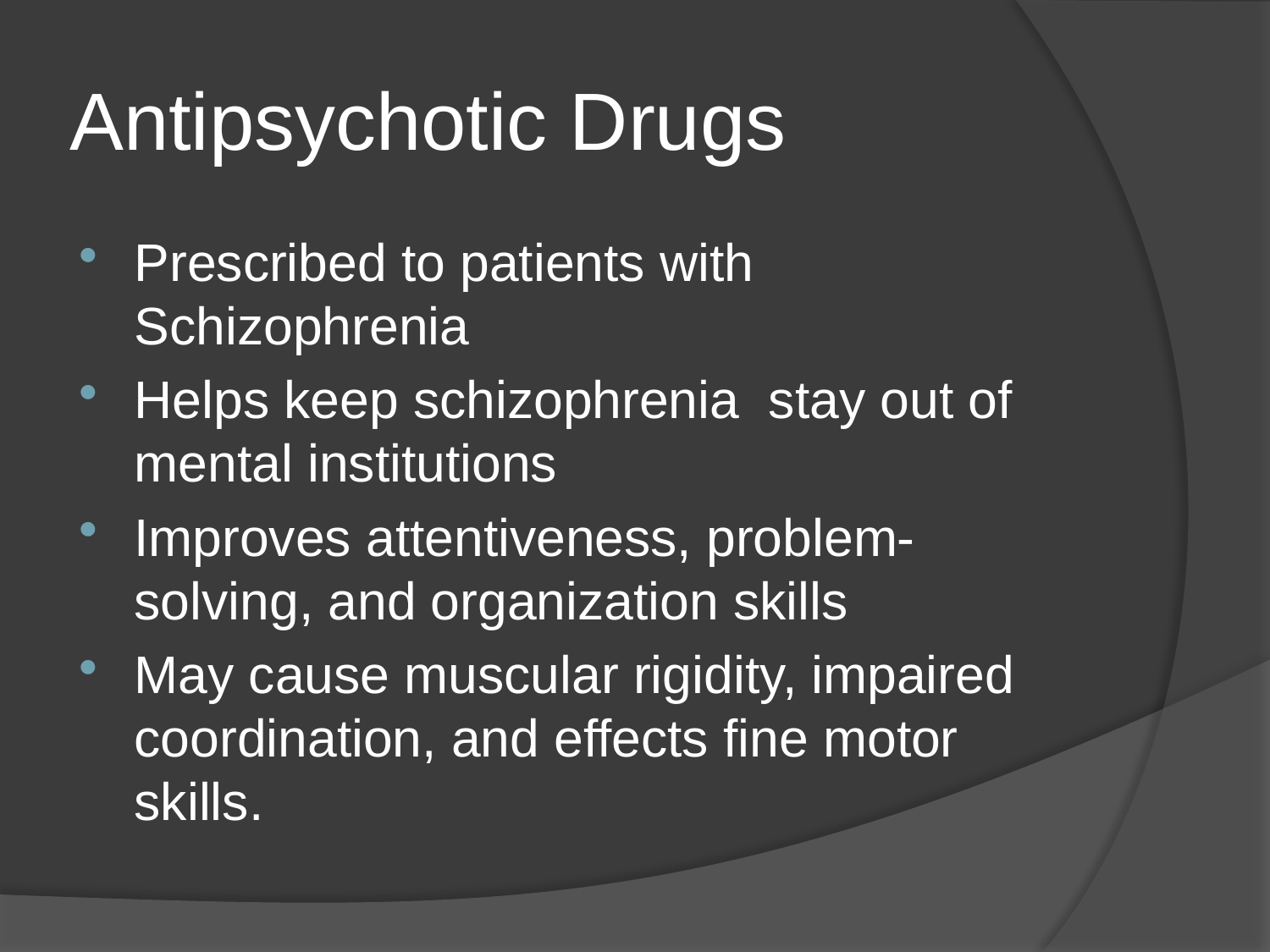

# Antipsychotic Drugs
Prescribed to patients with Schizophrenia
Helps keep schizophrenia  stay out of mental institutions
Improves attentiveness, problem-solving, and organization skills
May cause muscular rigidity, impaired coordination, and effects fine motor skills.